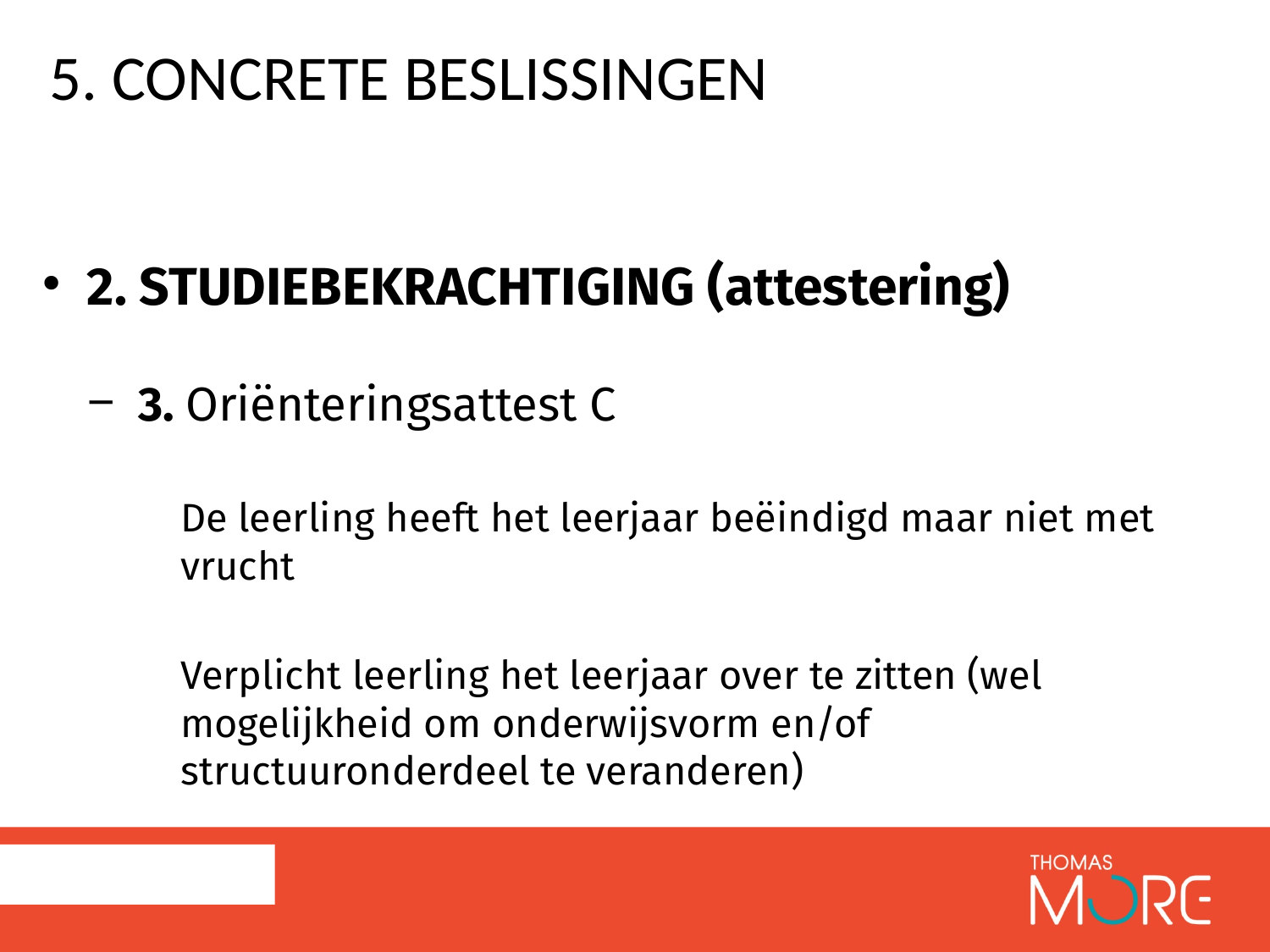

# 5. CONCRETE BESLISSINGEN
2. STUDIEBEKRACHTIGING (attestering)

3. Oriënteringsattest C

De leerling heeft het leerjaar beëindigd maar niet met vrucht

Verplicht leerling het leerjaar over te zitten (wel mogelijkheid om onderwijsvorm en/of structuuronderdeel te veranderen)